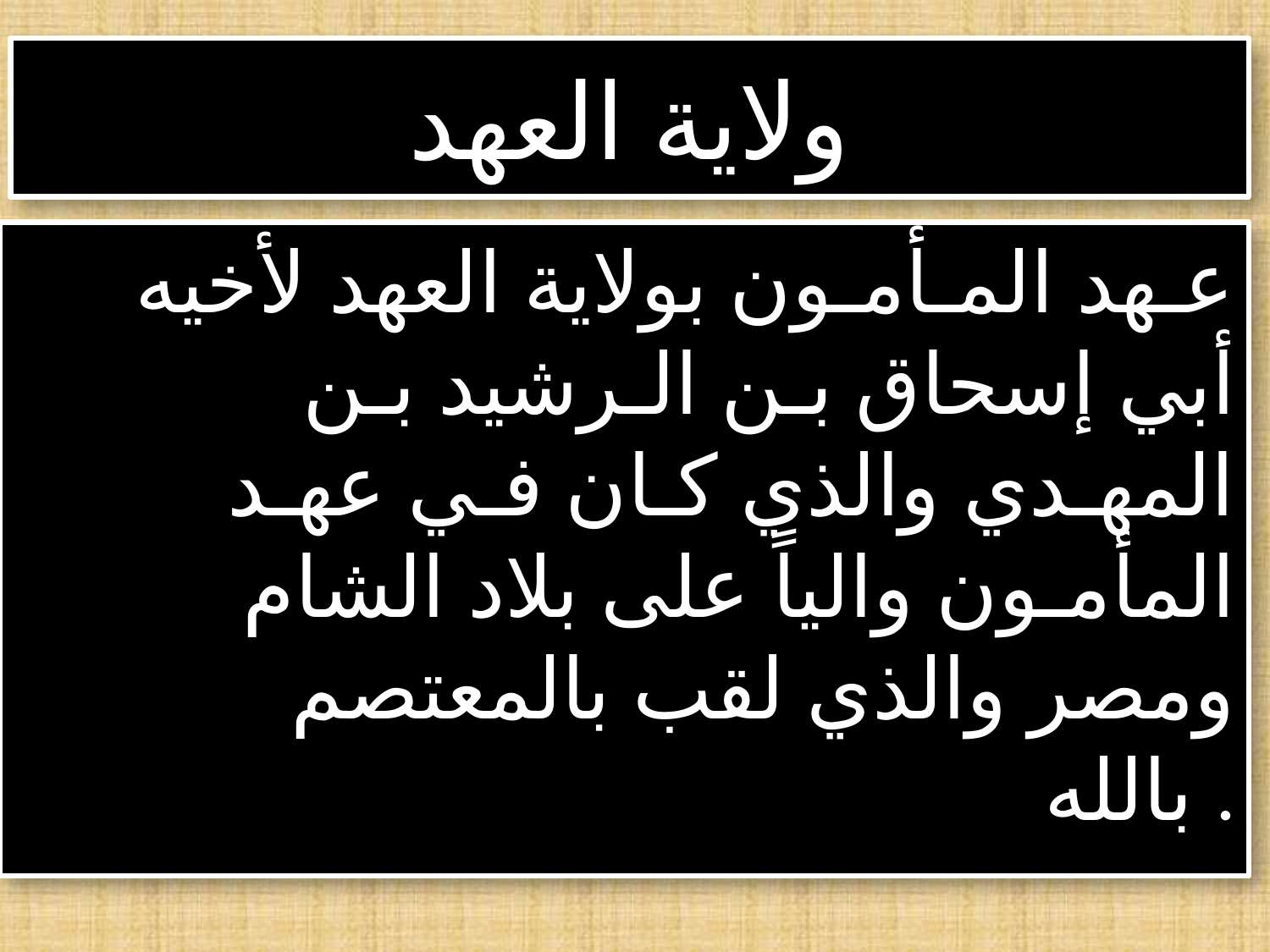

# ولاية العهد
   عـهد المـأمـون بولاية العهد لأخيه أبي إسحاق بـن الـرشيد بـن المهـدي والذي كـان فـي عهـد المأمـون والياً على بلاد الشام ومصر والذي لقب بالمعتصم بالله .